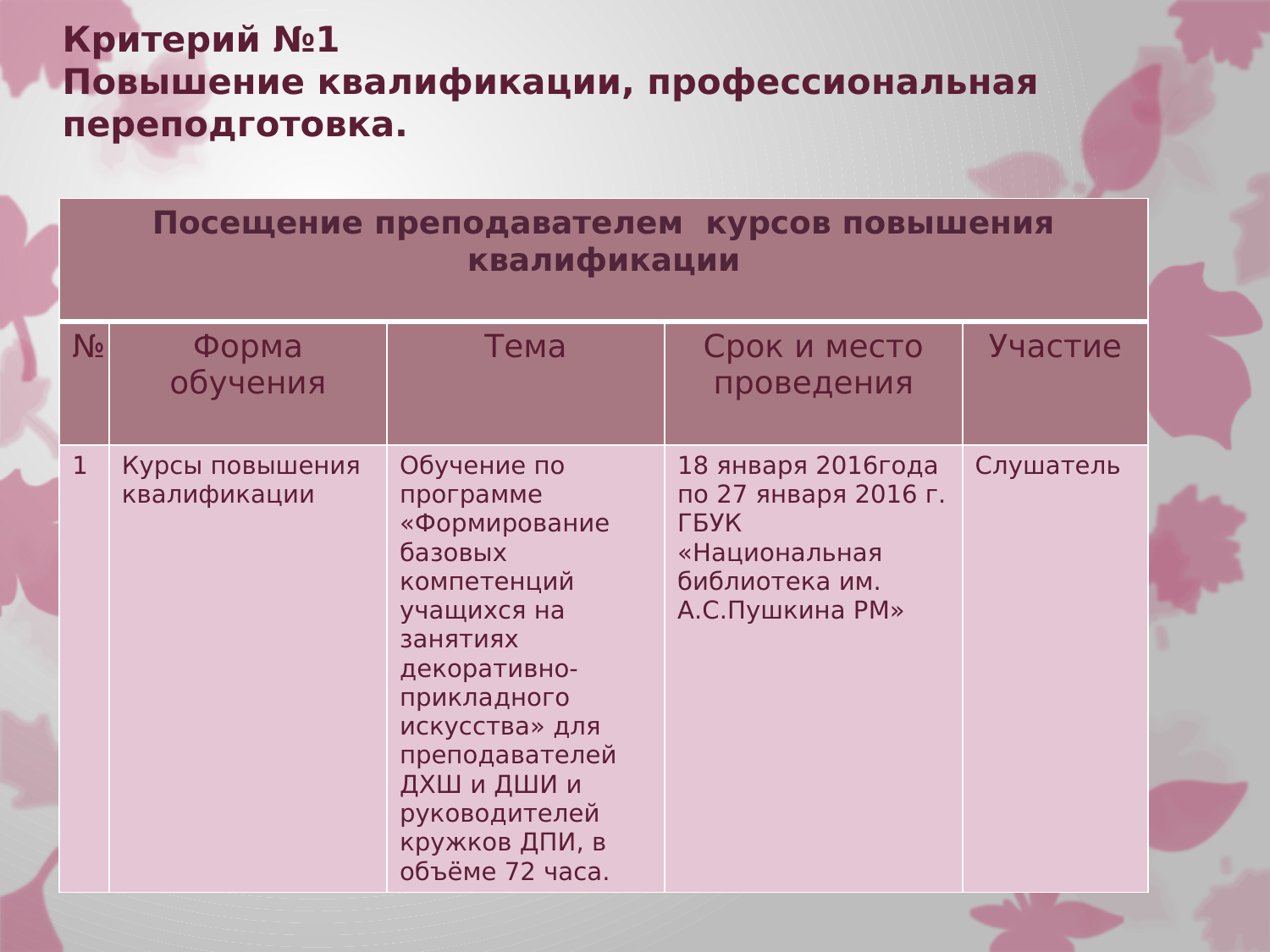

# Критерий №1 Повышение квалификации, профессиональная переподготовка.
| Посещение преподавателем курсов повышения квалификации |  |  |  |  |
| --- | --- | --- | --- | --- |
| № | Форма обучения | Тема | Срок и место проведения | Участие |
| 1 | Курсы повышения квалификации | Обучение по программе «Формирование базовых компетенций учащихся на занятиях декоративно-прикладного искусства» для преподавателей ДХШ и ДШИ и руководителей кружков ДПИ, в объёме 72 часа. | 18 января 2016года по 27 января 2016 г. ГБУК «Национальная библиотека им. А.С.Пушкина РМ» | Слушатель |